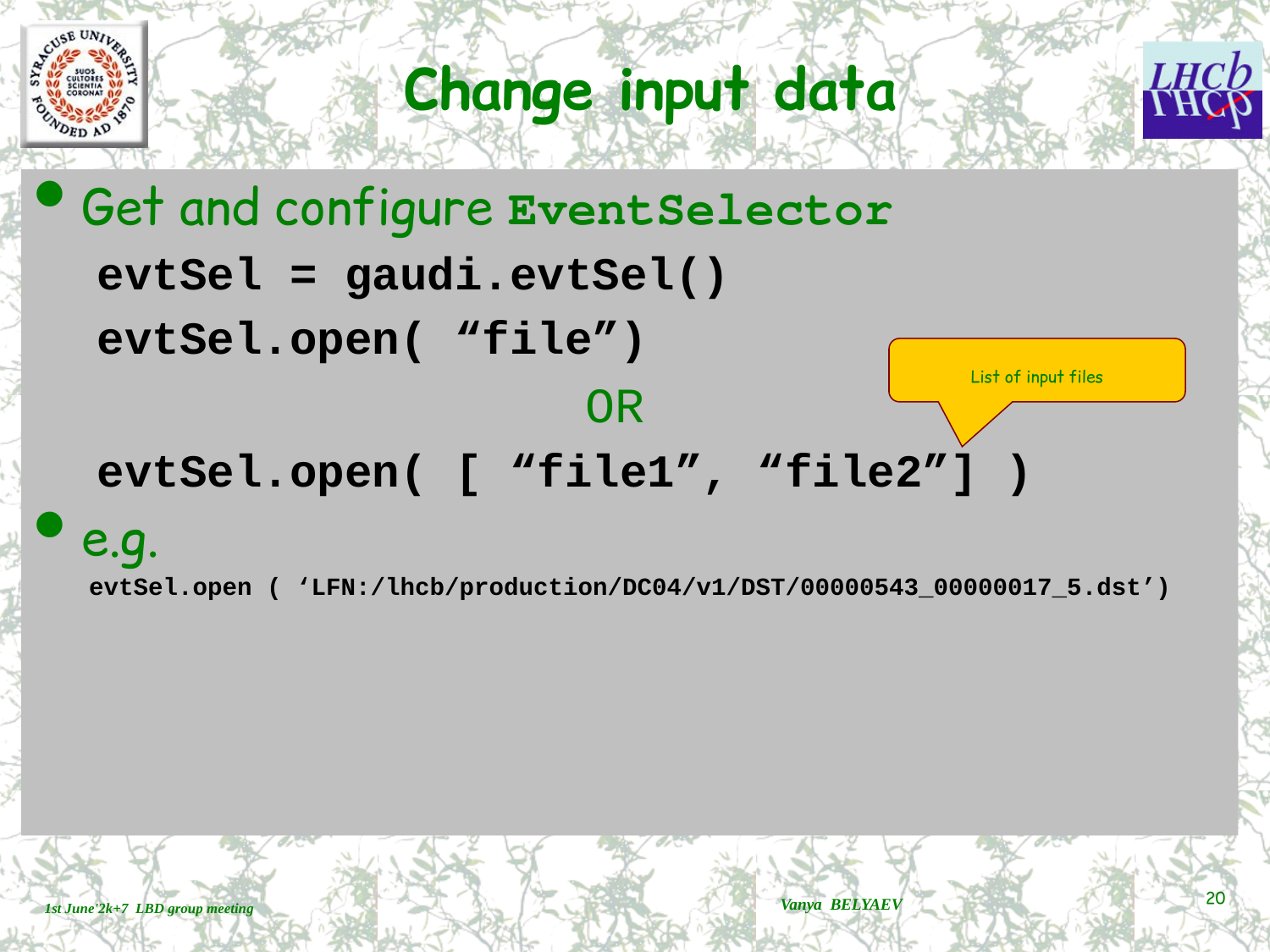

# Change input data
Get and configure EventSelector
evtSel = gaudi.evtSel()
evtSel.open( “file”)
OR
evtSel.open( [ “file1”, “file2”] )
e.g.
evtSel.open ( ‘LFN:/lhcb/production/DC04/v1/DST/00000543_00000017_5.dst’)

List of input files
Vanya  BELYAEV
20
1st June'2k+7  LBD group meeting